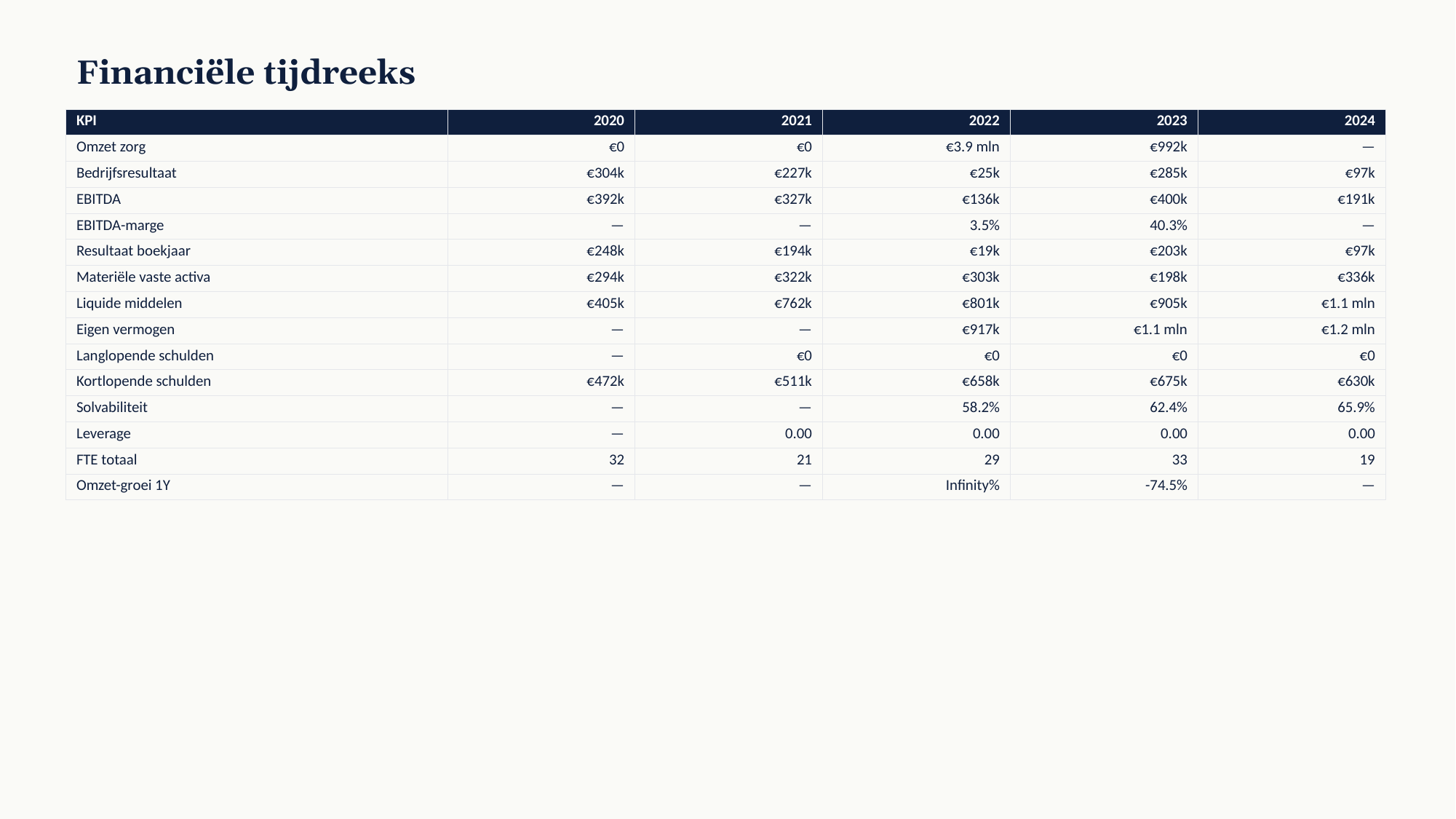

Financiële tijdreeks
| KPI | 2020 | 2021 | 2022 | 2023 | 2024 |
| --- | --- | --- | --- | --- | --- |
| Omzet zorg | €0 | €0 | €3.9 mln | €992k | — |
| Bedrijfsresultaat | €304k | €227k | €25k | €285k | €97k |
| EBITDA | €392k | €327k | €136k | €400k | €191k |
| EBITDA-marge | — | — | 3.5% | 40.3% | — |
| Resultaat boekjaar | €248k | €194k | €19k | €203k | €97k |
| Materiële vaste activa | €294k | €322k | €303k | €198k | €336k |
| Liquide middelen | €405k | €762k | €801k | €905k | €1.1 mln |
| Eigen vermogen | — | — | €917k | €1.1 mln | €1.2 mln |
| Langlopende schulden | — | €0 | €0 | €0 | €0 |
| Kortlopende schulden | €472k | €511k | €658k | €675k | €630k |
| Solvabiliteit | — | — | 58.2% | 62.4% | 65.9% |
| Leverage | — | 0.00 | 0.00 | 0.00 | 0.00 |
| FTE totaal | 32 | 21 | 29 | 33 | 19 |
| Omzet-groei 1Y | — | — | Infinity% | -74.5% | — |